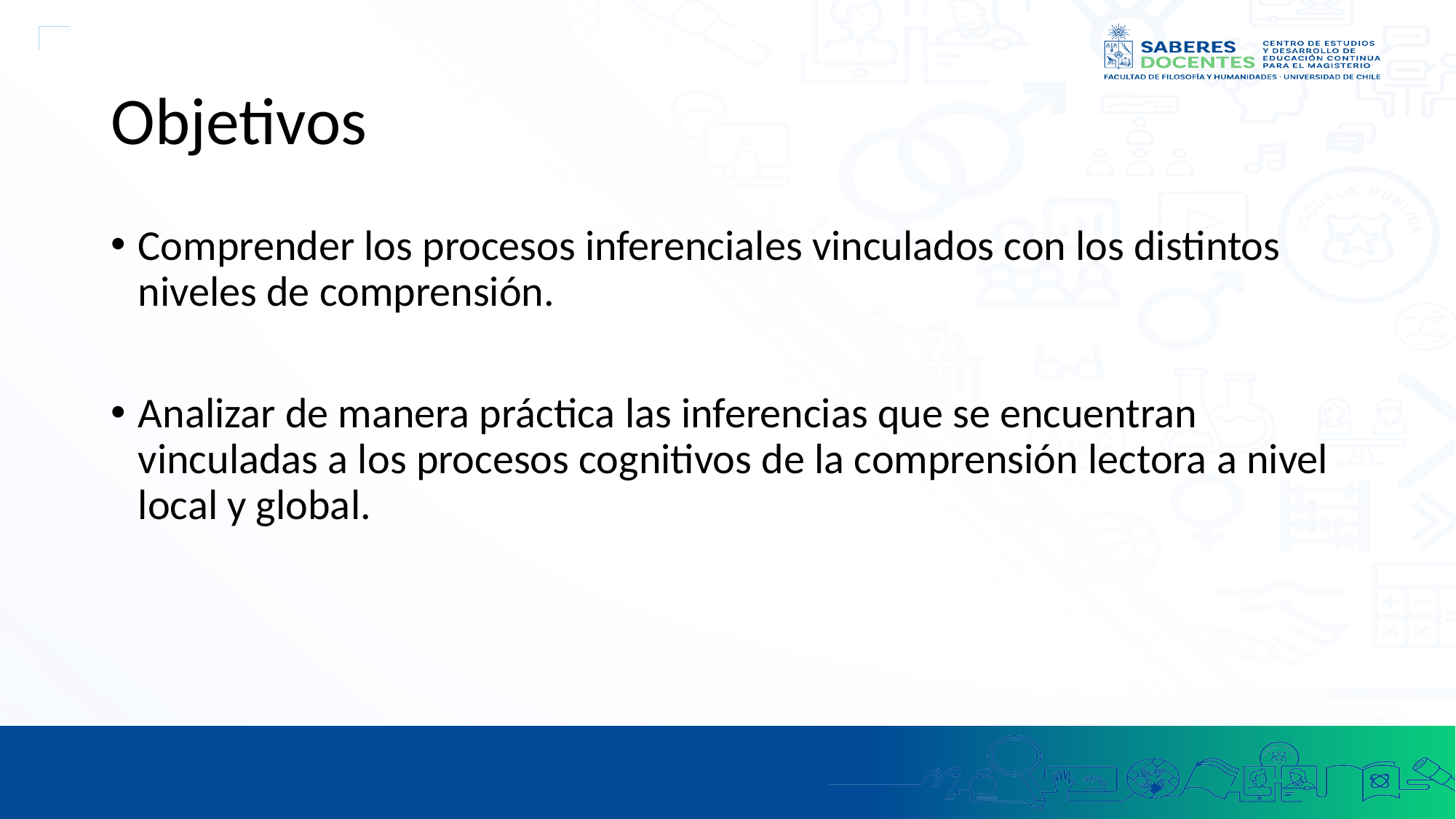

# Objetivos
Comprender los procesos inferenciales vinculados con los distintos niveles de comprensión.

Analizar de manera práctica las inferencias que se encuentran vinculadas a los procesos cognitivos de la comprensión lectora a nivel local y global.